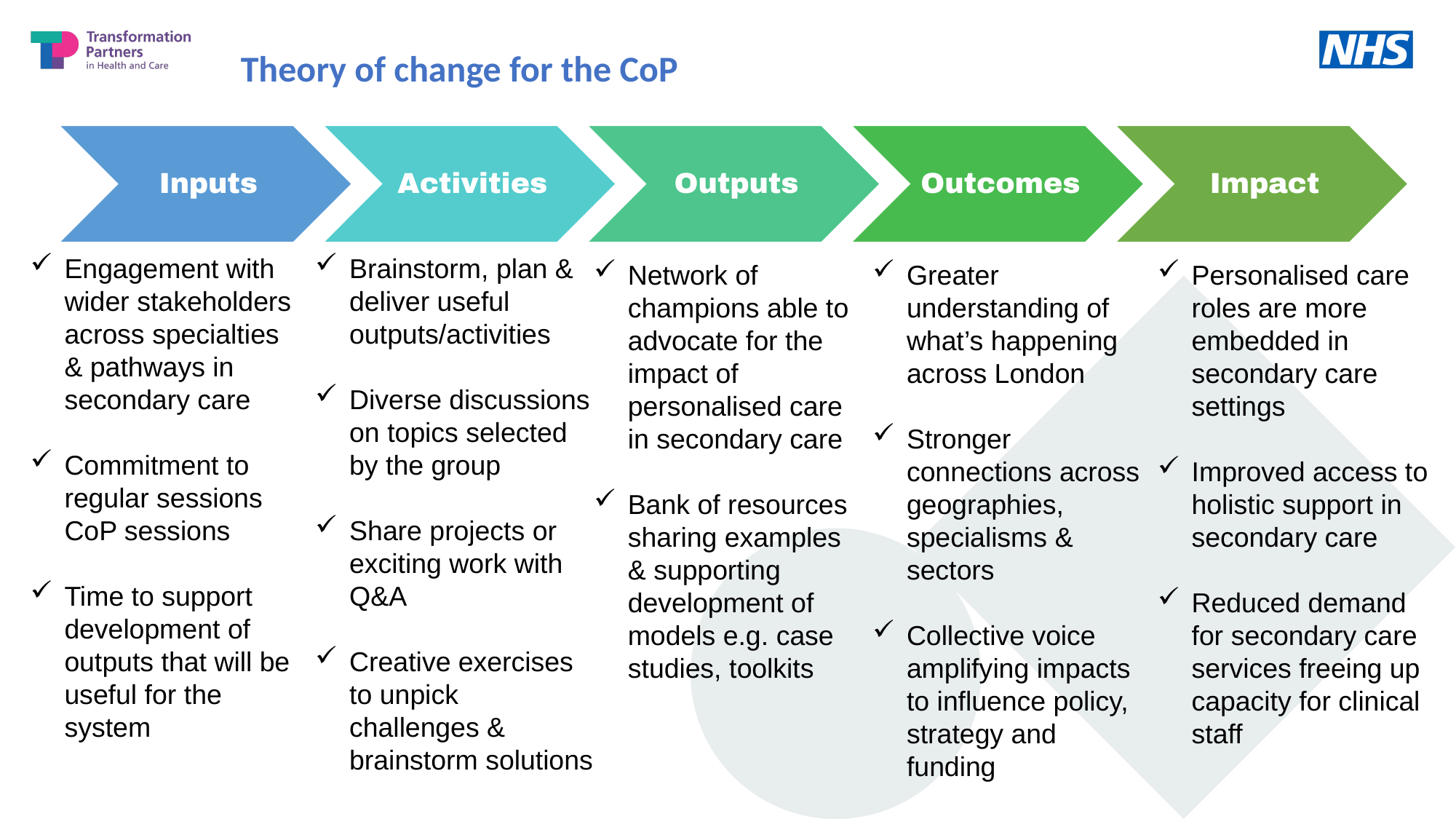

Theory of change for the CoP
Inputs
Activities
Outputs
Outcomes
Impact

Engagement with wider stakeholders across specialties & pathways in secondary care

Commitment to regular sessions CoP sessions  ​​

Time to support development of outputs that will be useful for the system
Brainstorm, plan & deliver useful outputs/activities

Diverse discussions on topics selected by the group

Share projects or exciting work with Q&A

Creative exercises to unpick challenges & brainstorm solutions
Network of champions able to advocate for the impact ​of personalised care in secondary care

Bank of resources sharing examples & supporting development of models e.g. case studies, toolkits  ​

Greater understanding of what’s happening across London

Stronger connections across geographies, specialisms & sectors

Collective voice amplifying impacts to influence policy, strategy and funding

Personalised care roles are more embedded in secondary care settings

Improved access to holistic support in secondary care

Reduced demand for secondary care services freeing up capacity for clinical staff